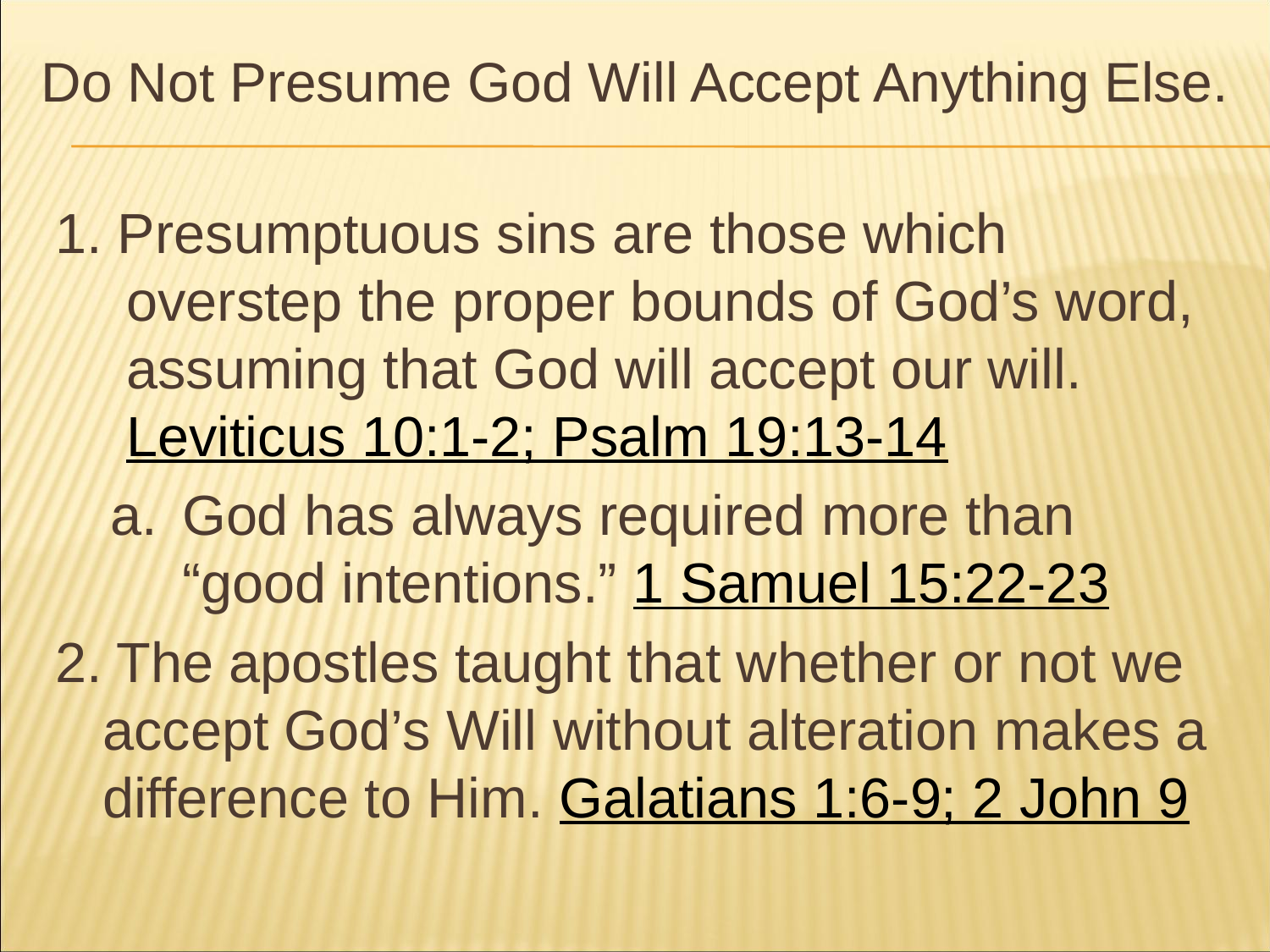

# Do Not Presume God Will Accept Anything Else.
1. Presumptuous sins are those which overstep the proper bounds of God’s word, assuming that God will accept our will. Leviticus 10:1-2; Psalm 19:13-14
a.	God has always required more than “good intentions.” 1 Samuel 15:22-23
2. The apostles taught that whether or not we accept God’s Will without alteration makes a difference to Him. Galatians 1:6-9; 2 John 9